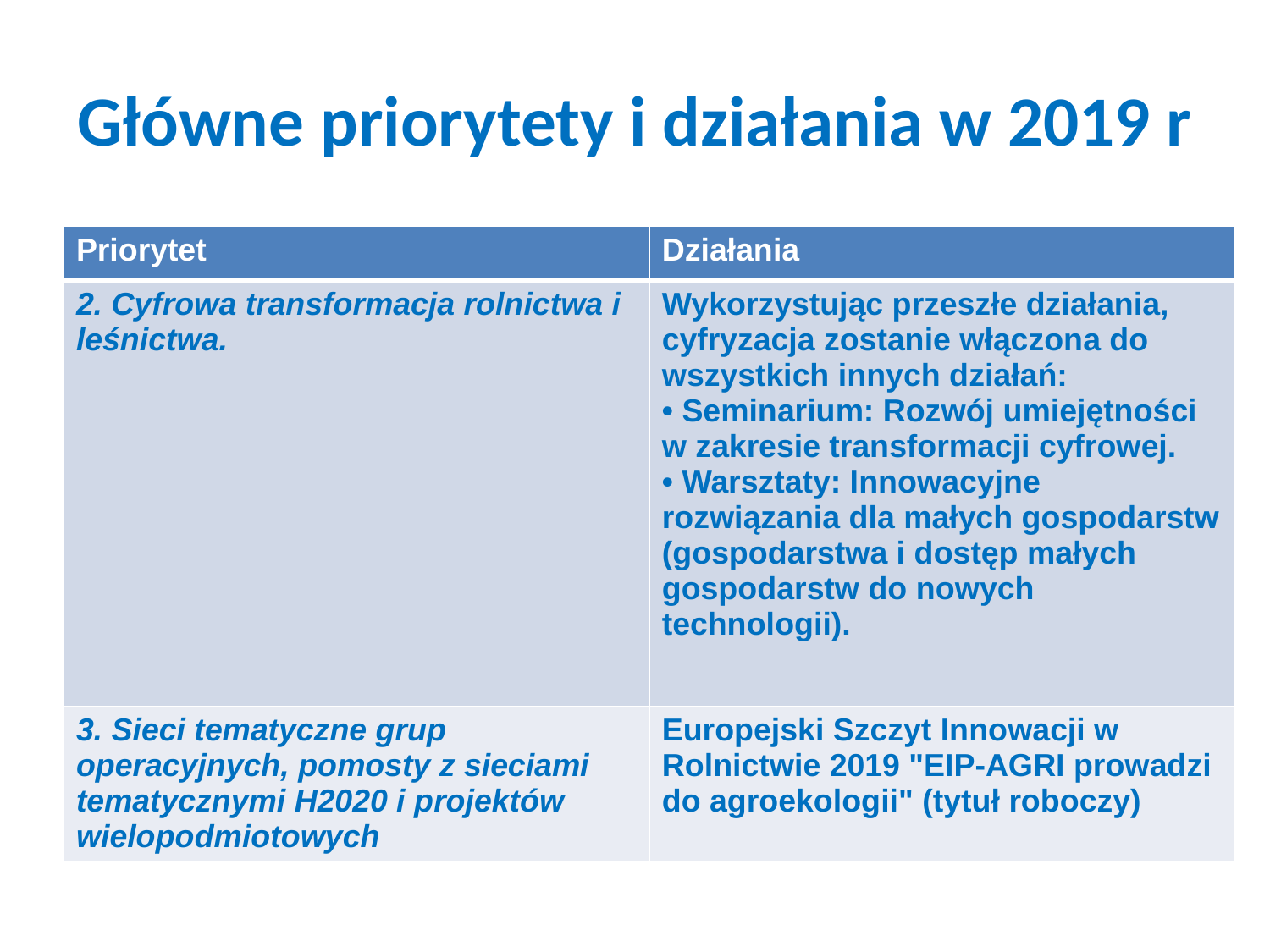

# Główne priorytety i działania w 2019 r
| Priorytet | Działania |
| --- | --- |
| 2. Cyfrowa transformacja rolnictwa i leśnictwa. | Wykorzystując przeszłe działania, cyfryzacja zostanie włączona do wszystkich innych działań: • Seminarium: Rozwój umiejętności w zakresie transformacji cyfrowej. • Warsztaty: Innowacyjne rozwiązania dla małych gospodarstw (gospodarstwa i dostęp małych gospodarstw do nowych technologii). |
| 3. Sieci tematyczne grup operacyjnych, pomosty z sieciami tematycznymi H2020 i projektów wielopodmiotowych | Europejski Szczyt Innowacji w Rolnictwie 2019 "EIP-AGRI prowadzi do agroekologii" (tytuł roboczy) |